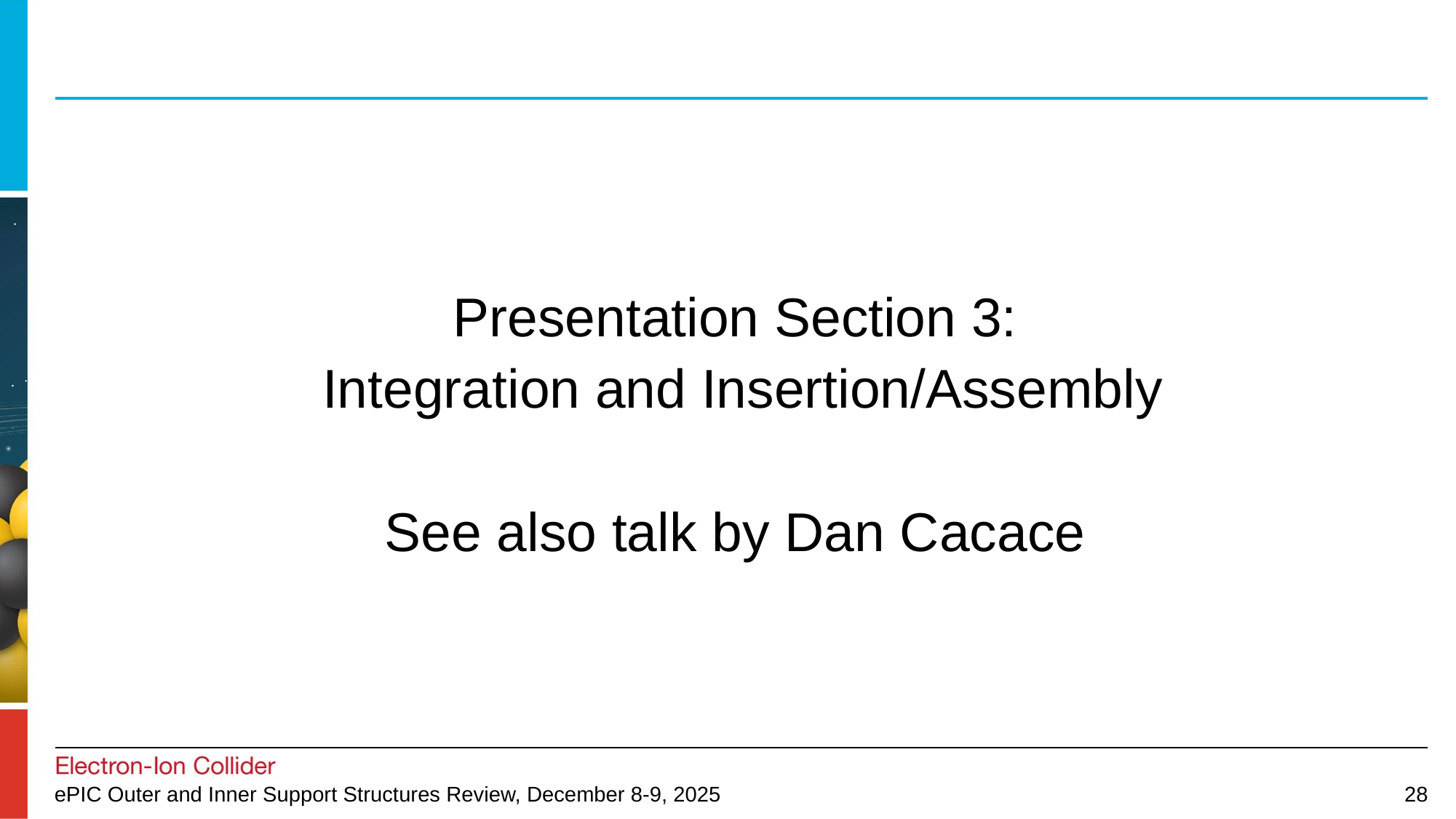

Presentation Section 3:
Integration and Insertion/Assembly

See also talk by Dan Cacace